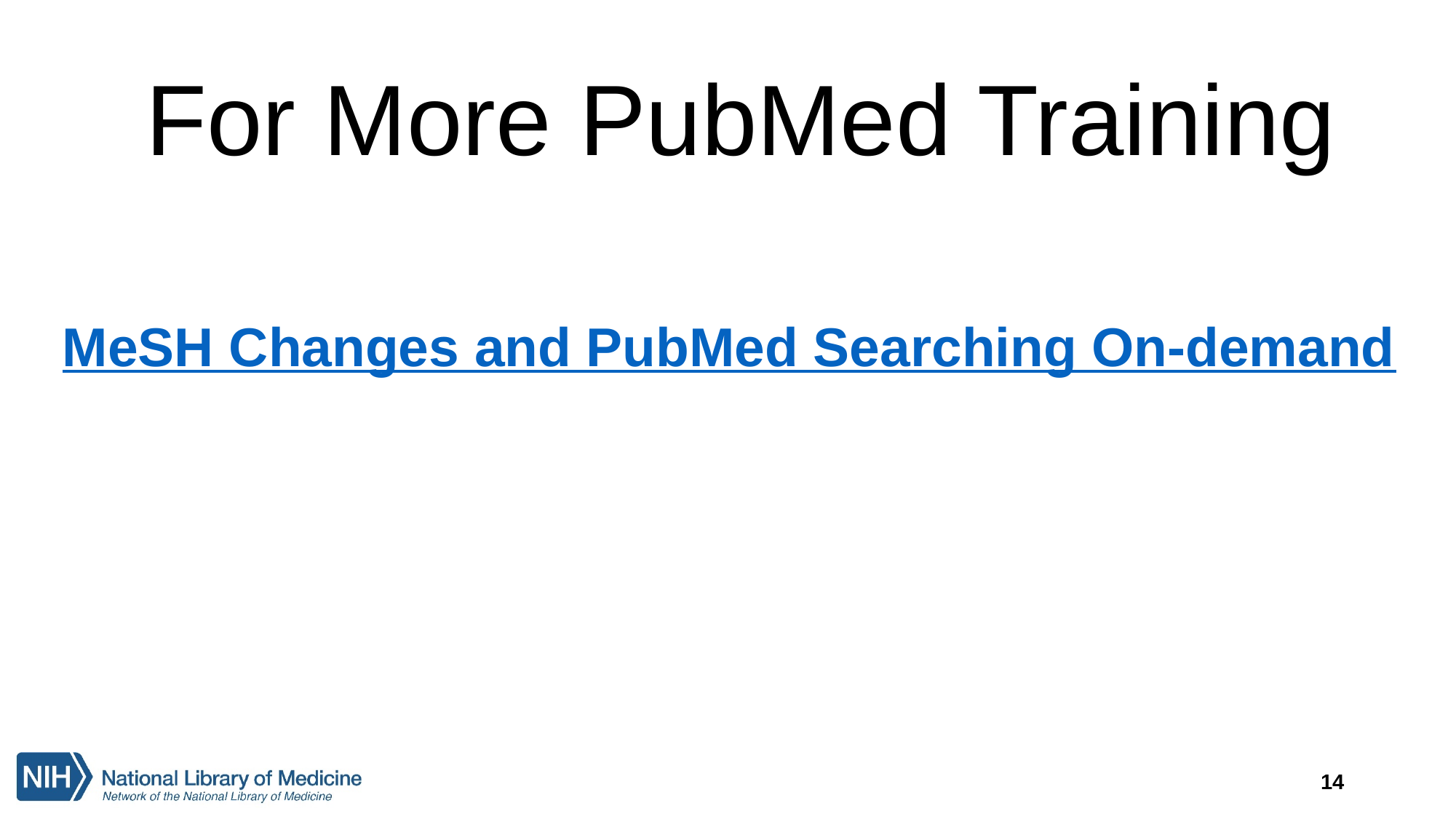

# For More PubMed Training
MeSH Changes and PubMed Searching On-demand
14